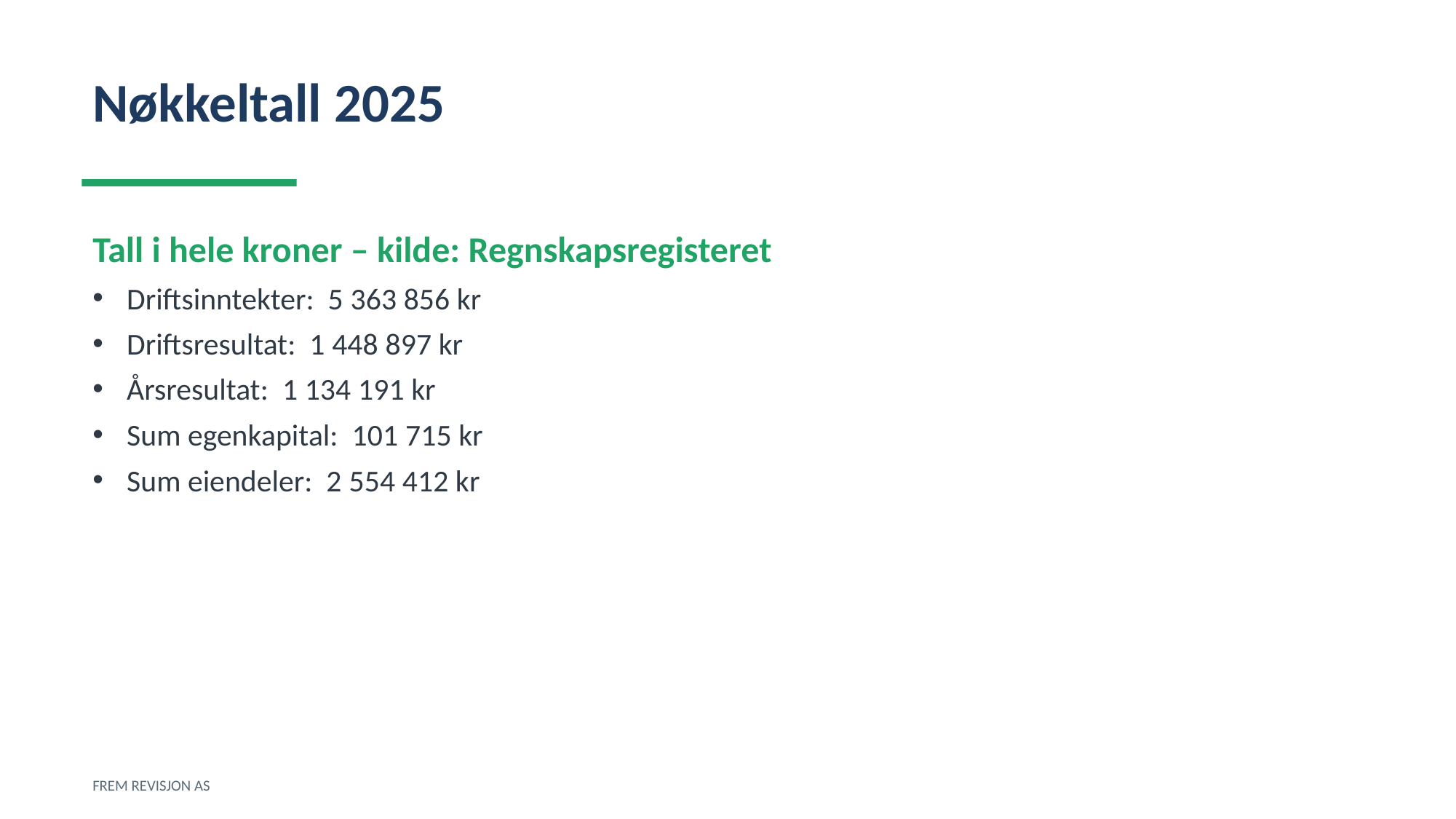

Nøkkeltall 2025

Tall i hele kroner – kilde: Regnskapsregisteret
Driftsinntekter:  5 363 856 kr
Driftsresultat:  1 448 897 kr
Årsresultat:  1 134 191 kr
Sum egenkapital:  101 715 kr
Sum eiendeler:  2 554 412 kr
FREM REVISJON AS